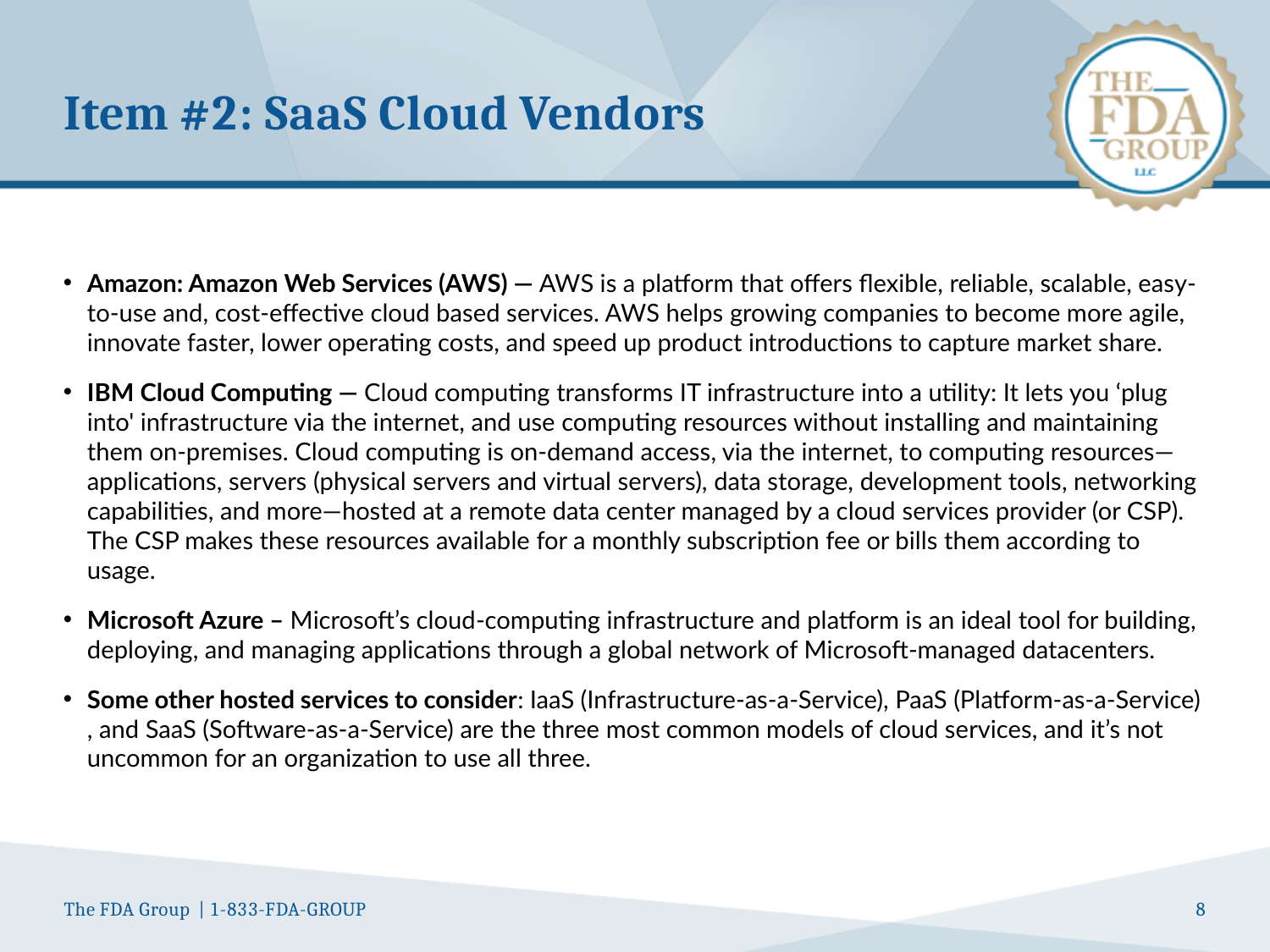

# Item #2: SaaS Cloud Vendors
Amazon: Amazon Web Services (AWS) — AWS is a platform that offers flexible, reliable, scalable, easy-to-use and, cost-effective cloud based services. AWS helps growing companies to become more agile, innovate faster, lower operating costs, and speed up product introductions to capture market share.
IBM Cloud Computing — Cloud computing transforms IT infrastructure into a utility: It lets you ‘plug into' infrastructure via the internet, and use computing resources without installing and maintaining them on-premises. Cloud computing is on-demand access, via the internet, to computing resources—applications, servers (physical servers and virtual servers), data storage, development tools, networking capabilities, and more—hosted at a remote data center managed by a cloud services provider (or CSP). The CSP makes these resources available for a monthly subscription fee or bills them according to usage.
Microsoft Azure – Microsoft’s cloud-computing infrastructure and platform is an ideal tool for building, deploying, and managing applications through a global network of Microsoft-managed datacenters.
Some other hosted services to consider: IaaS (Infrastructure-as-a-Service), PaaS (Platform-as-a-Service) , and SaaS (Software-as-a-Service) are the three most common models of cloud services, and it’s not uncommon for an organization to use all three.

8